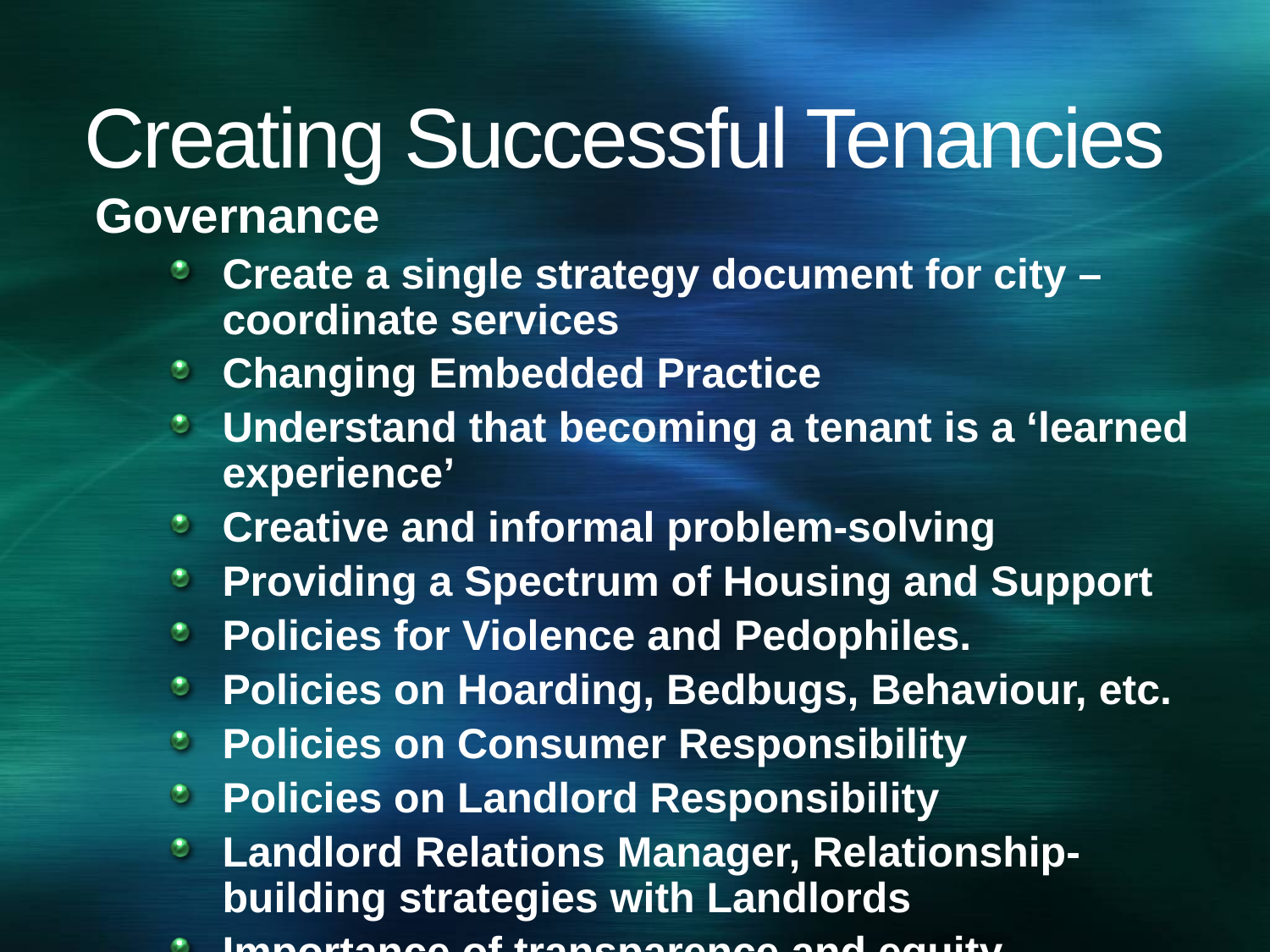

# Creating Successful Tenancies
Governance
Create a single strategy document for city – coordinate services
Changing Embedded Practice
Understand that becoming a tenant is a ‘learned experience’
Creative and informal problem-solving
Providing a Spectrum of Housing and Support
Policies for Violence and Pedophiles.
Policies on Hoarding, Bedbugs, Behaviour, etc.
Policies on Consumer Responsibility
Policies on Landlord Responsibility
Landlord Relations Manager, Relationship-building strategies with Landlords
Importance of transparence and equity
Government Support: Funding is Critical